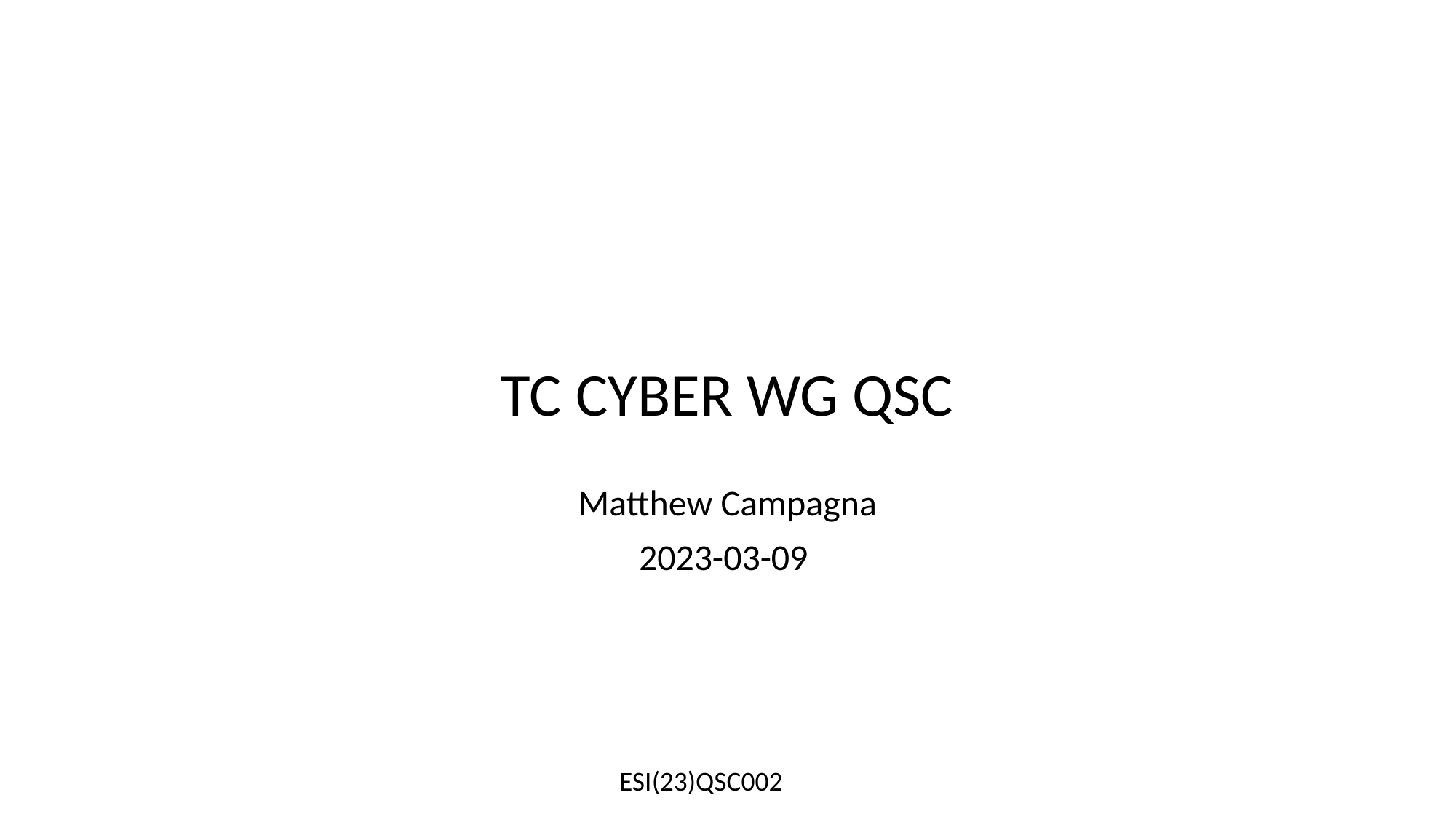

# TC CYBER WG QSC
Matthew Campagna
2023-03-09
ESI(23)QSC002